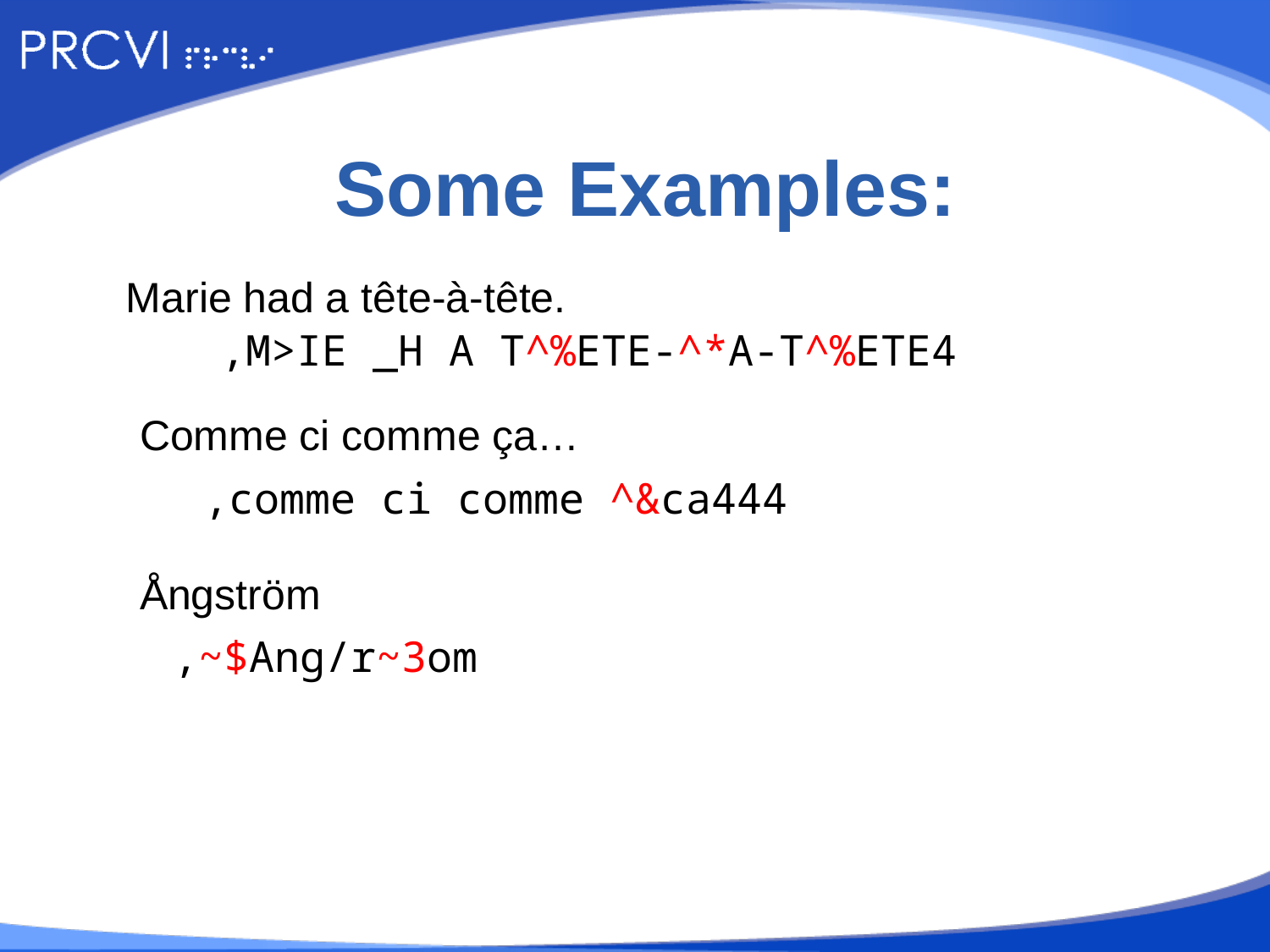

# Some Examples:
Marie had a tête-à-tête.

,M>IE _H A T^%ETE-^*A-T^%ETE4
Comme ci comme ça…
,comme ci comme ^&ca444
Ångström
,~$Ang/r~3om